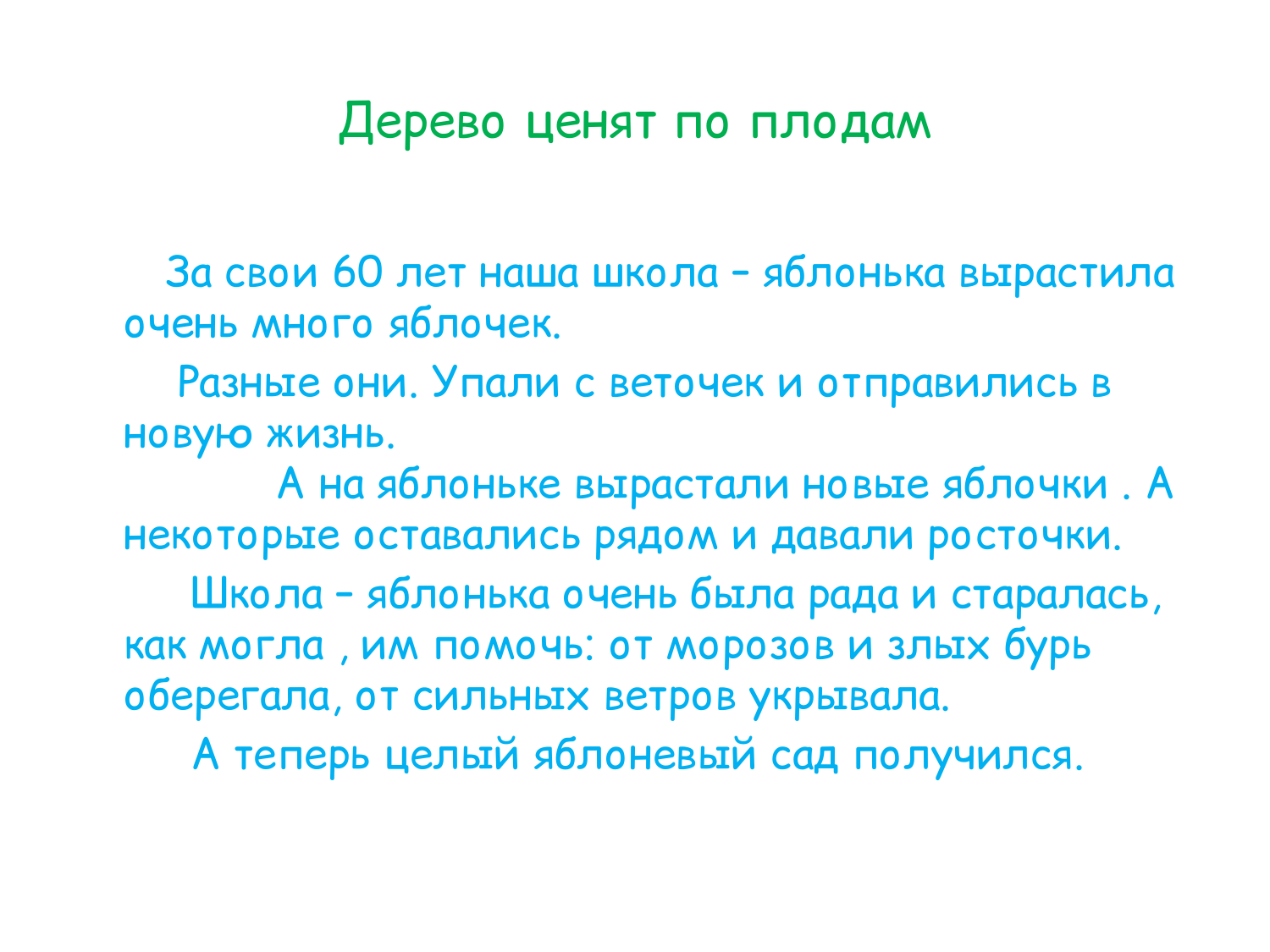

# Дерево ценят по плодам
       За свои 60 лет наша школа – яблонька вырастила очень много яблочек.
        Разные они. Упали с веточек и отправились в новую жизнь.                                                                           А на яблоньке вырастали новые яблочки . А некоторые оставались рядом и давали росточки.
         Школа – яблонька очень была рада и старалась, как могла , им помочь: от морозов и злых бурь оберегала, от сильных ветров укрывала.
         А теперь целый яблоневый сад получился.